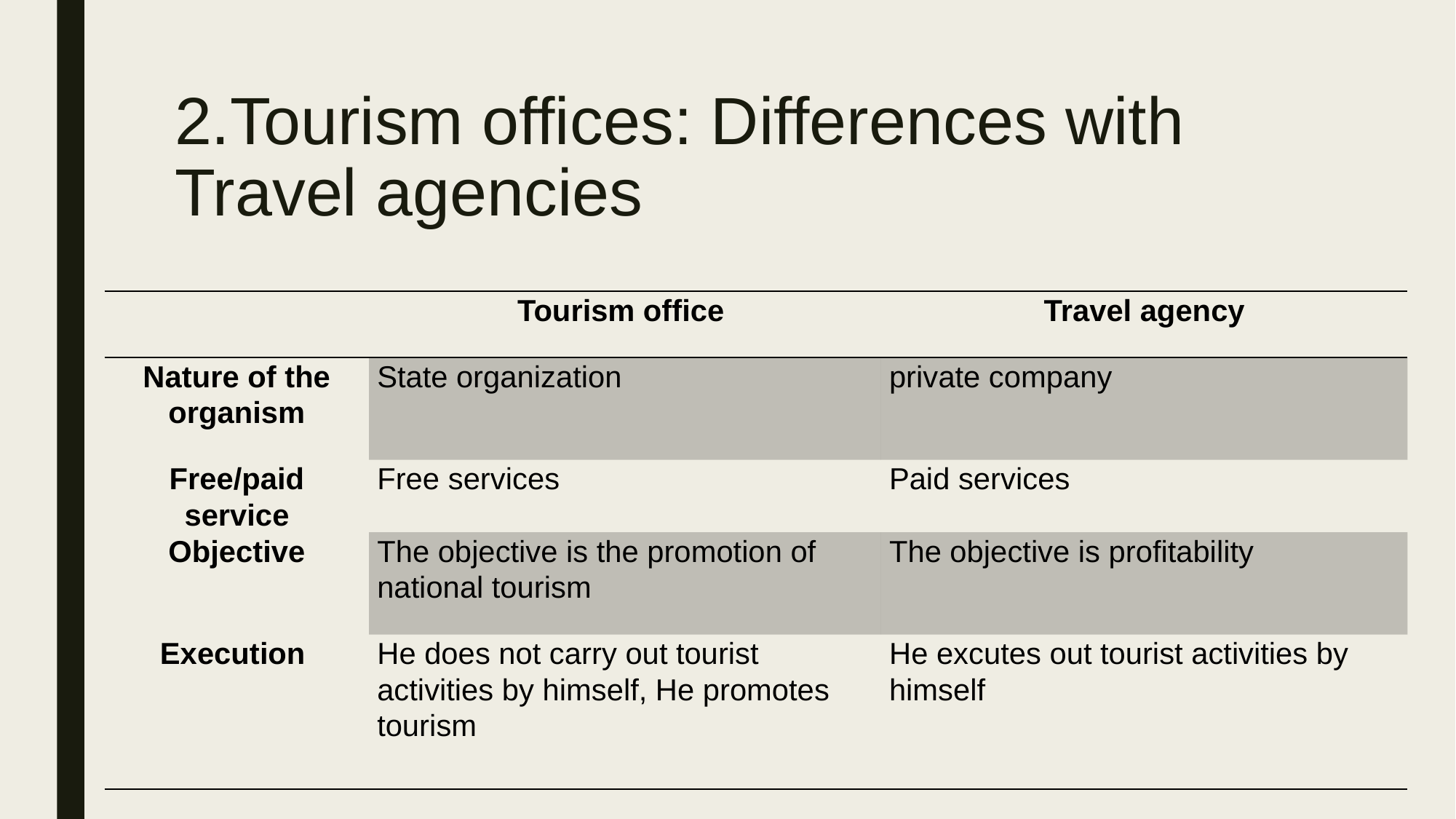

# 2.Tourism offices: Differences with Travel agencies
|  | Tourism office | Travel agency |
| --- | --- | --- |
| Nature of the organism | State organization | private company |
| Free/paid service | Free services | Paid services |
| Objective | The objective is the promotion of national tourism | The objective is profitability |
| Execution | He does not carry out tourist activities by himself, He promotes tourism | He excutes out tourist activities by himself |